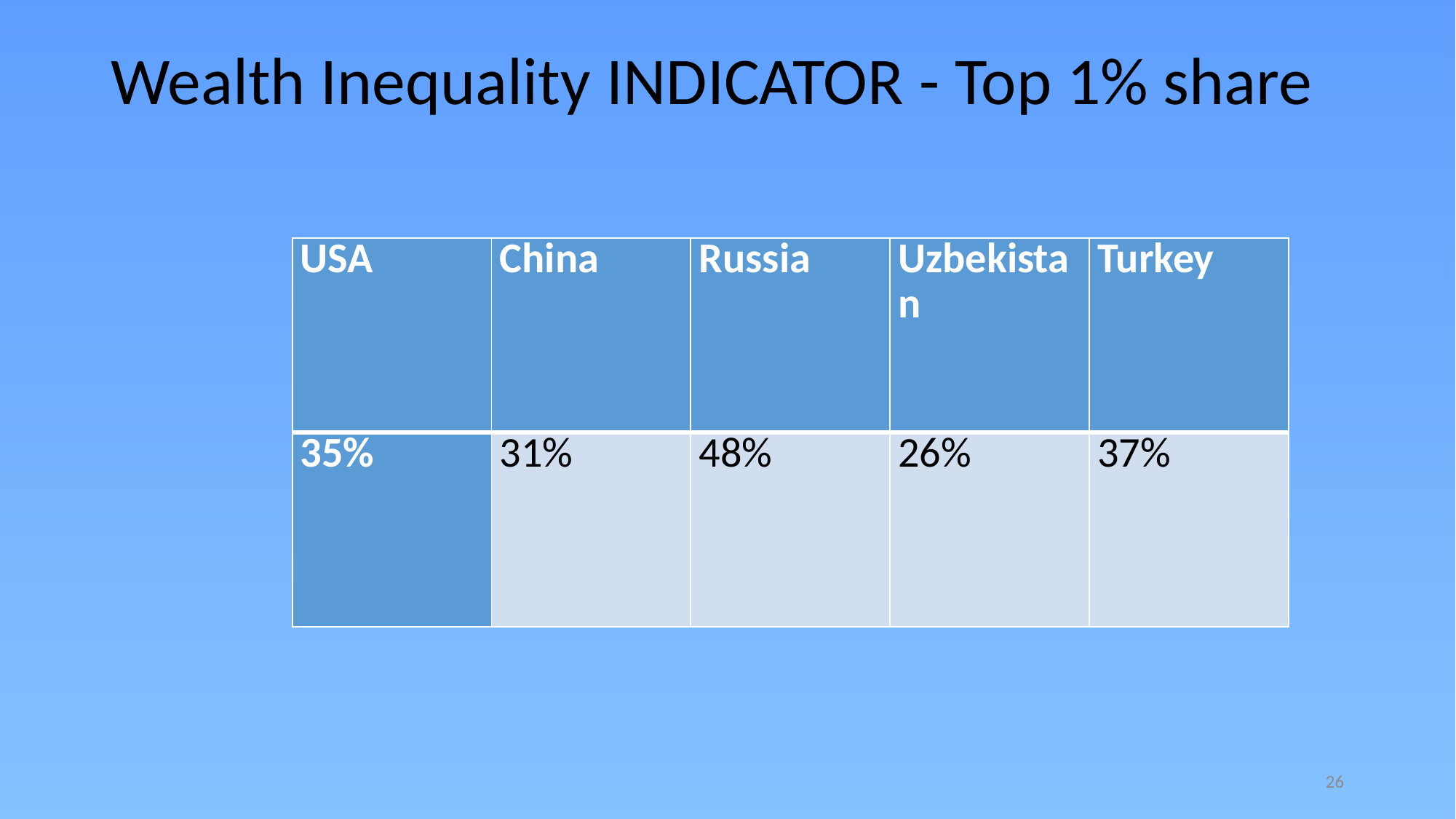

# Wealth Inequality INDICATOR - Top 1% share
| USA | China | Russia | Uzbekistan | Turkey |
| --- | --- | --- | --- | --- |
| 35% | 31% | 48% | 26% | 37% |
26